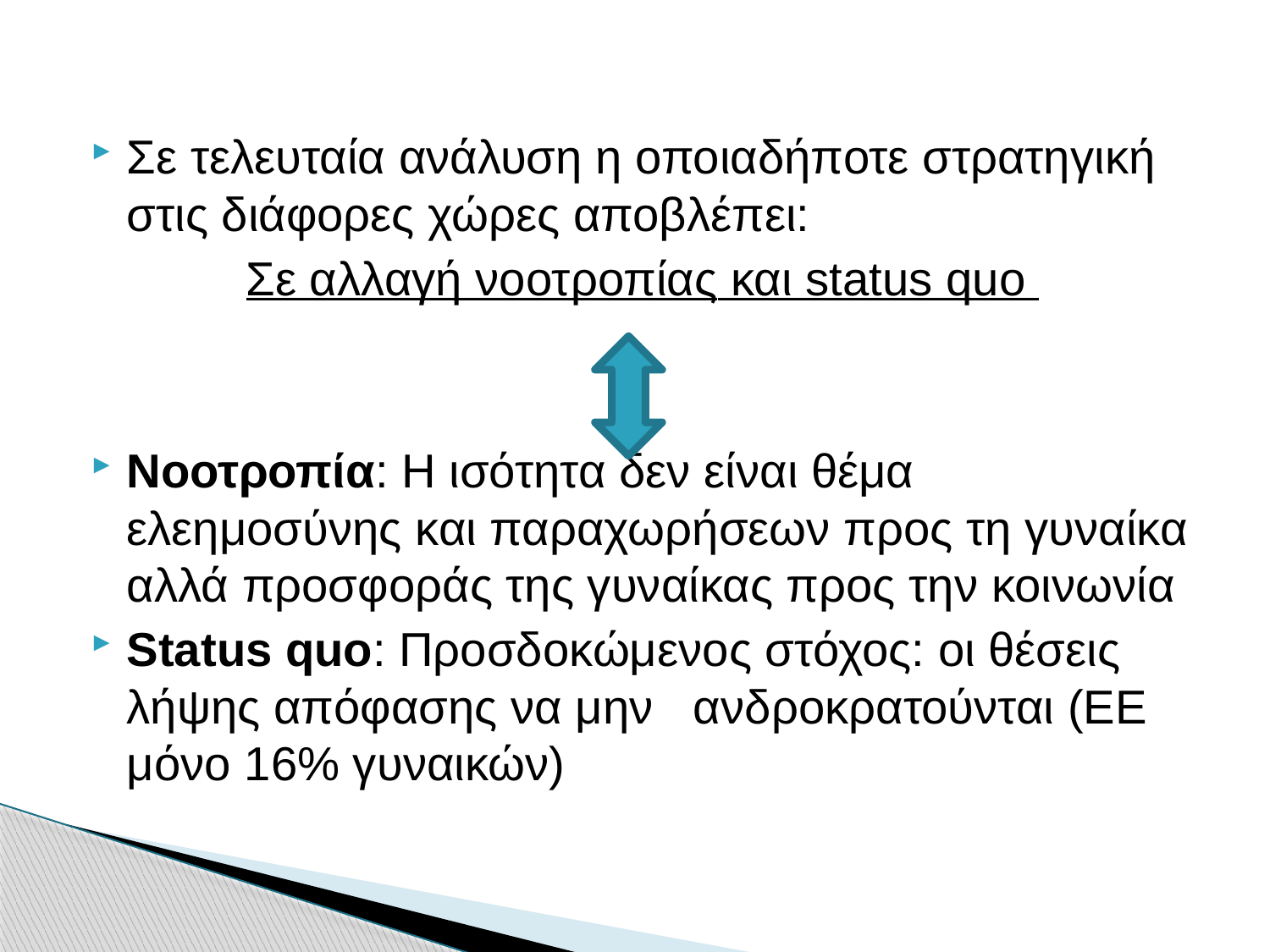

#

Σε τελευταία ανάλυση η οποιαδήποτε στρατηγική  στις διάφορες χώρες αποβλέπει:
Σε αλλαγή νοοτροπίας και status quo

Νοοτροπία: Η ισότητα δεν είναι θέμα ελεημοσύνης και παραχωρήσεων προς τη γυναίκα αλλά προσφοράς της γυναίκας προς την κοινωνία
Status quo: Προσδοκώμενος στόχος: οι θέσεις λήψης απόφασης να μην   ανδροκρατούνται (ΕΕ μόνο 16% γυναικών)